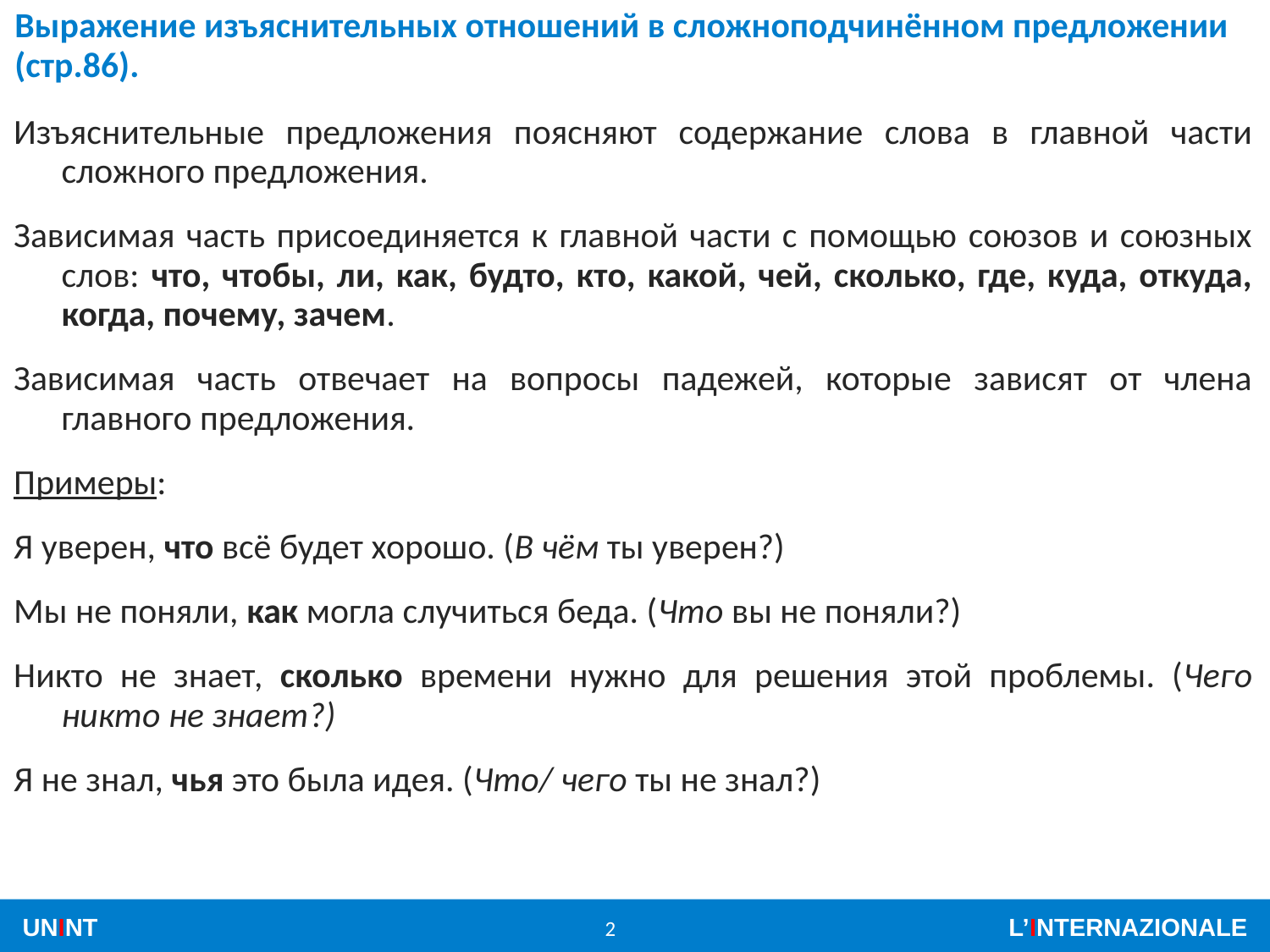

# Выражение изъяснительных отношений в сложноподчинённом предложении (стр.86).
Изъяснительные предложения поясняют содержание слова в главной части сложного предложения.
Зависимая часть присоединяется к главной части с помощью союзов и союзных слов: что, чтобы, ли, как, будто, кто, какой, чей, сколько, где, куда, откуда, когда, почему, зачем.
Зависимая часть отвечает на вопросы падежей, которые зависят от члена главного предложения.
Примеры:
Я уверен, что всё будет хорошо. (В чём ты уверен?)
Мы не поняли, как могла случиться беда. (Что вы не поняли?)
Никто не знает, сколько времени нужно для решения этой проблемы. (Чего никто не знает?)
Я не знал, чья это была идея. (Что/ чего ты не знал?)
2